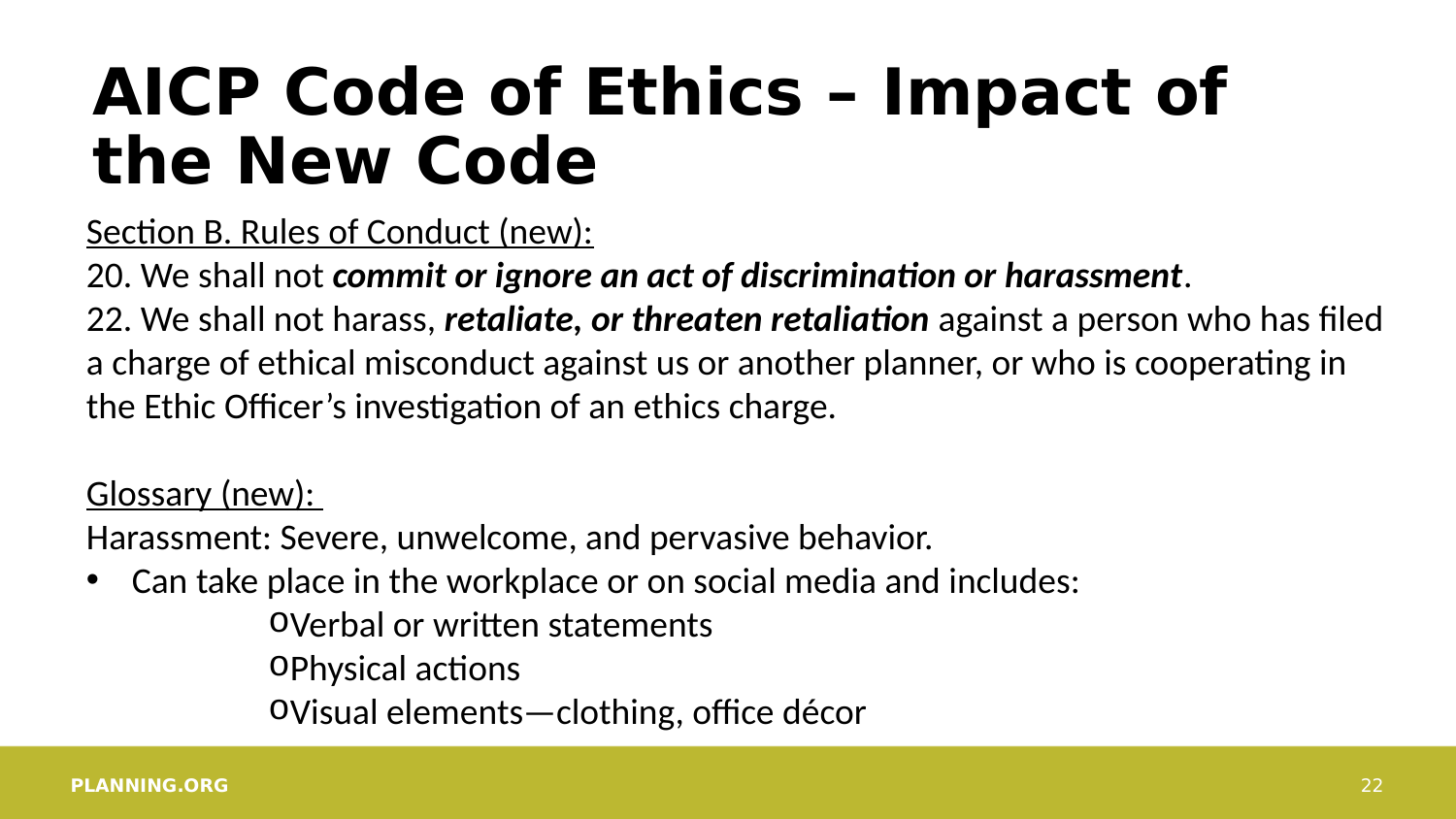

# AICP Code of Ethics – Impact of the New Code
Section B. Rules of Conduct (new):
20. We shall not commit or ignore an act of discrimination or harassment.
22. We shall not harass, retaliate, or threaten retaliation against a person who has filed a charge of ethical misconduct against us or another planner, or who is cooperating in the Ethic Officer’s investigation of an ethics charge.

Glossary (new):
Harassment: Severe, unwelcome, and pervasive behavior.
Can take place in the workplace or on social media and includes:
Verbal or written statements
Physical actions
Visual elements—clothing, office décor
PLANNING.ORG
22